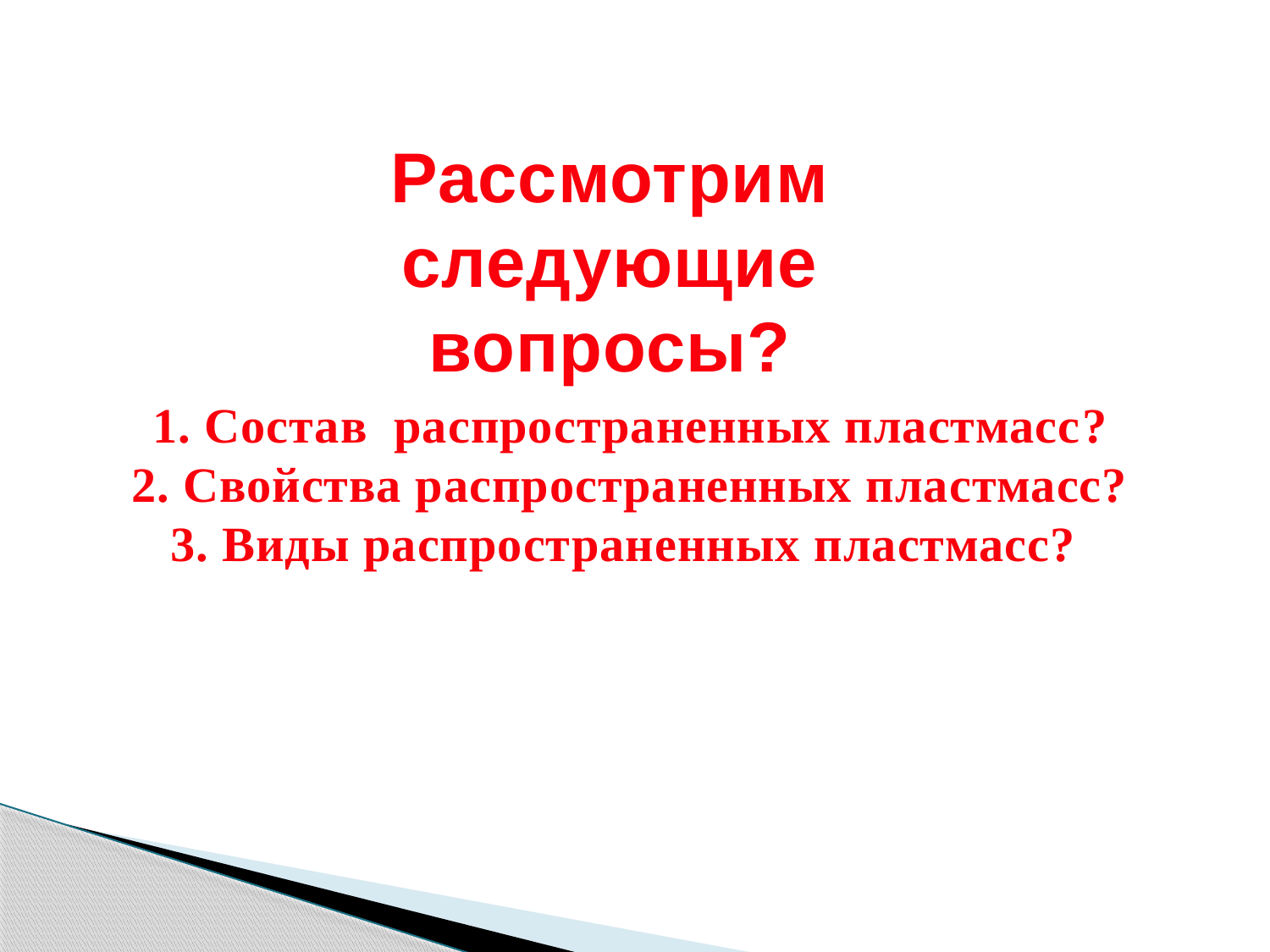

Рассмотрим следующие вопросы?
1. Состав  распространенных пластмасс?
2. Свойства распространенных пластмасс?
3. Виды распространенных пластмасс?